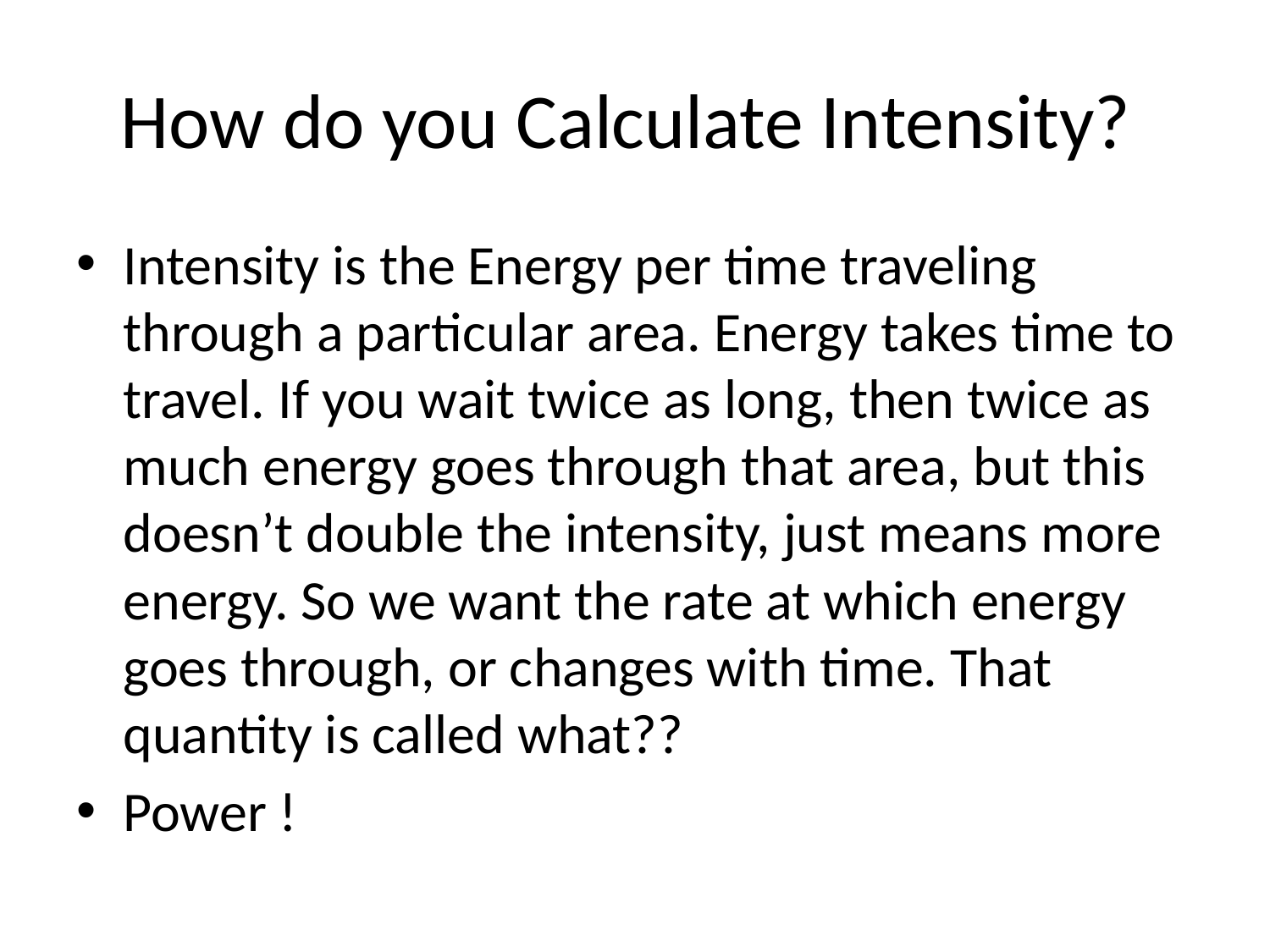

# How do you Calculate Intensity?
Intensity is the Energy per time traveling through a particular area. Energy takes time to travel. If you wait twice as long, then twice as much energy goes through that area, but this doesn’t double the intensity, just means more energy. So we want the rate at which energy goes through, or changes with time. That quantity is called what??
Power !